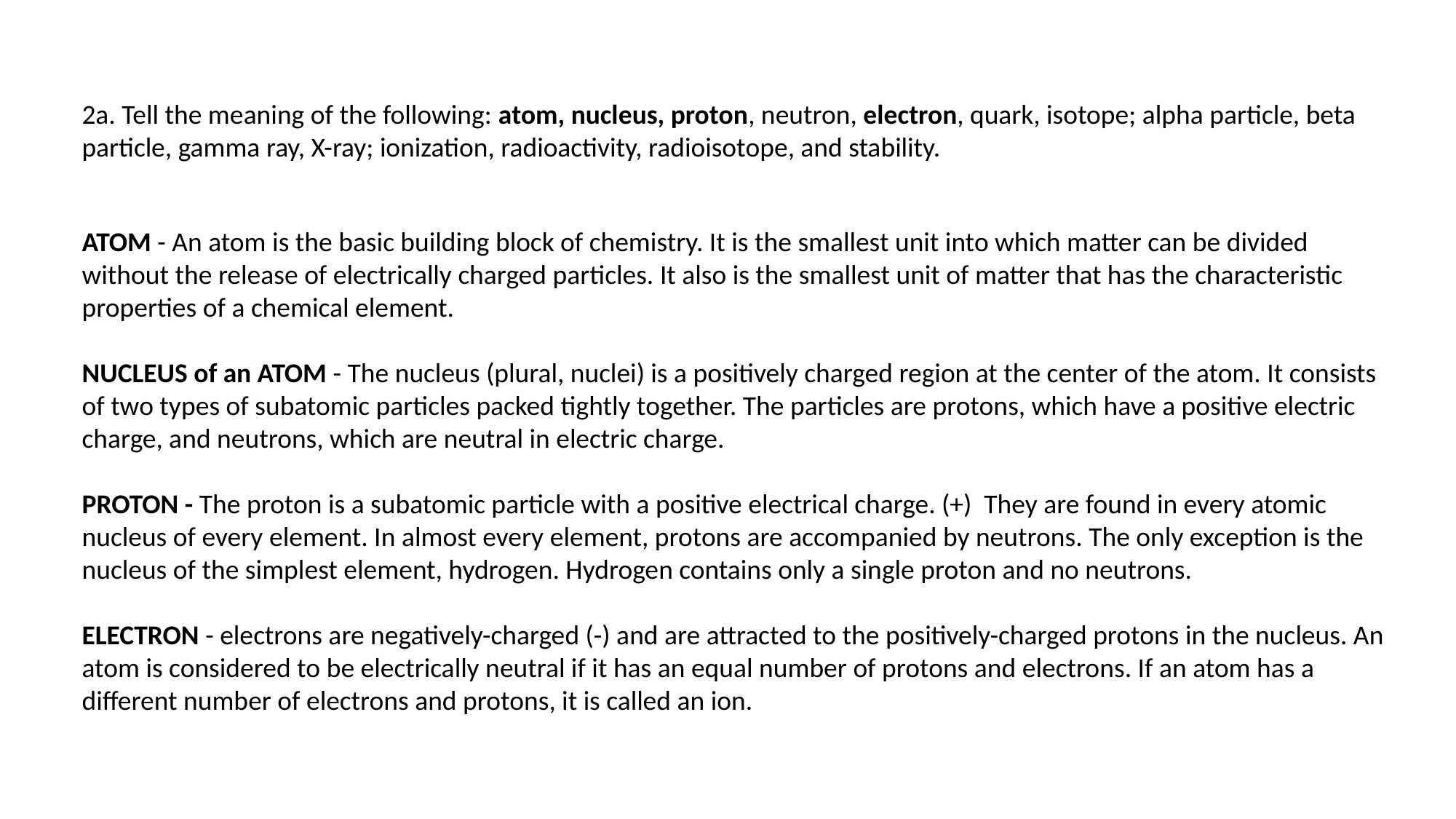

2a. Tell the meaning of the following: atom, nucleus, proton, neutron, electron, quark, isotope; alpha particle, beta particle, gamma ray, X-ray; ionization, radioactivity, radioisotope, and stability.
ATOM - An atom is the basic building block of chemistry. It is the smallest unit into which matter can be divided without the release of electrically charged particles. It also is the smallest unit of matter that has the characteristic properties of a chemical element.

NUCLEUS of an ATOM - The nucleus (plural, nuclei) is a positively charged region at the center of the atom. It consists of two types of subatomic particles packed tightly together. The particles are protons, which have a positive electric charge, and neutrons, which are neutral in electric charge.

PROTON - The proton is a subatomic particle with a positive electrical charge. (+)  They are found in every atomic nucleus of every element. In almost every element, protons are accompanied by neutrons. The only exception is the nucleus of the simplest element, hydrogen. Hydrogen contains only a single proton and no neutrons.

ELECTRON - electrons are negatively-charged (-) and are attracted to the positively-charged protons in the nucleus. An atom is considered to be electrically neutral if it has an equal number of protons and electrons. If an atom has a different number of electrons and protons, it is called an ion.